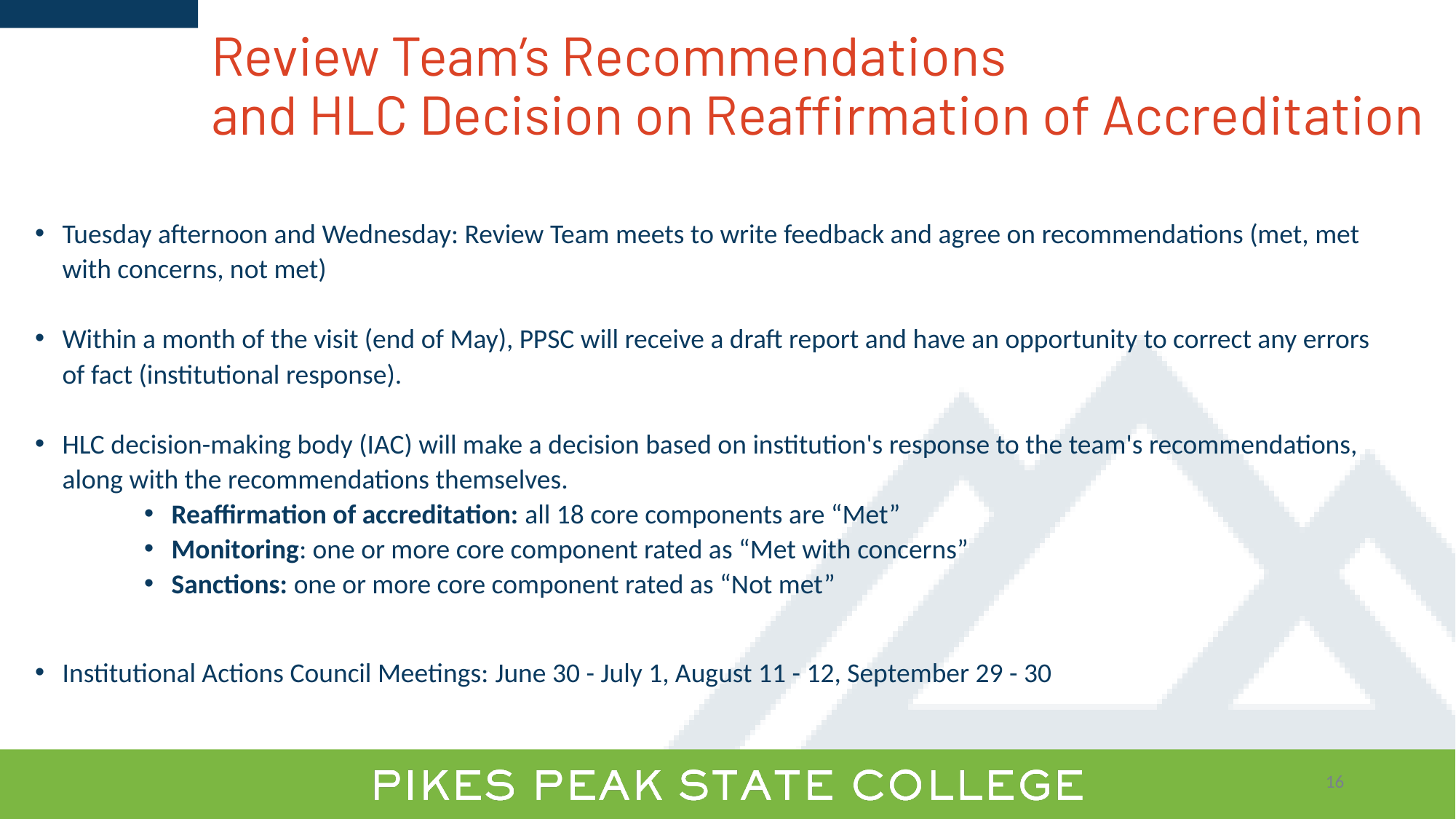

# Review Team’s Recommendations and HLC Decision on Reaffirmation of Accreditation
Tuesday afternoon and Wednesday: Review Team meets to write feedback and agree on recommendations (met, met with concerns, not met)

Within a month of the visit (end of May), PPSC will receive a draft report and have an opportunity to correct any errors of fact (institutional response).

HLC decision-making body (IAC) will make a decision based on institution's response to the team's recommendations, along with the recommendations themselves.
Reaffirmation of accreditation: all 18 core components are “Met”
Monitoring: one or more core component rated as “Met with concerns”
Sanctions: one or more core component rated as “Not met”

Institutional Actions Council Meetings: June 30 - July 1, August 11 - 12, September 29 - 30

16